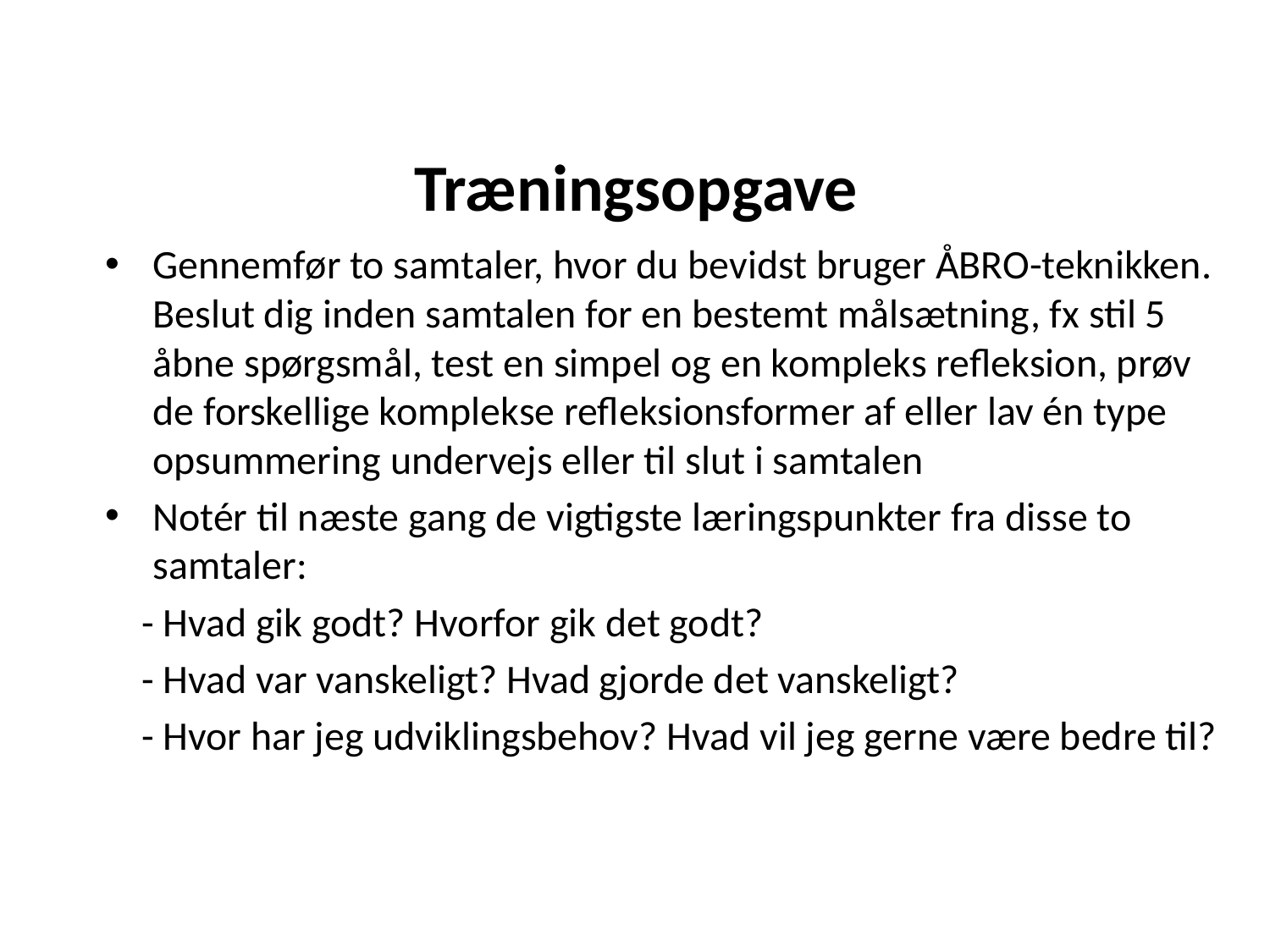

Træningsopgave
Gennemfør to samtaler, hvor du bevidst bruger ÅBRO-teknikken. Beslut dig inden samtalen for en bestemt målsætning, fx stil 5 åbne spørgsmål, test en simpel og en kompleks refleksion, prøv de forskellige komplekse refleksionsformer af eller lav én type opsummering undervejs eller til slut i samtalen
Notér til næste gang de vigtigste læringspunkter fra disse to samtaler:
    - Hvad gik godt? Hvorfor gik det godt?
    - Hvad var vanskeligt? Hvad gjorde det vanskeligt?
    - Hvor har jeg udviklingsbehov? Hvad vil jeg gerne være bedre til?